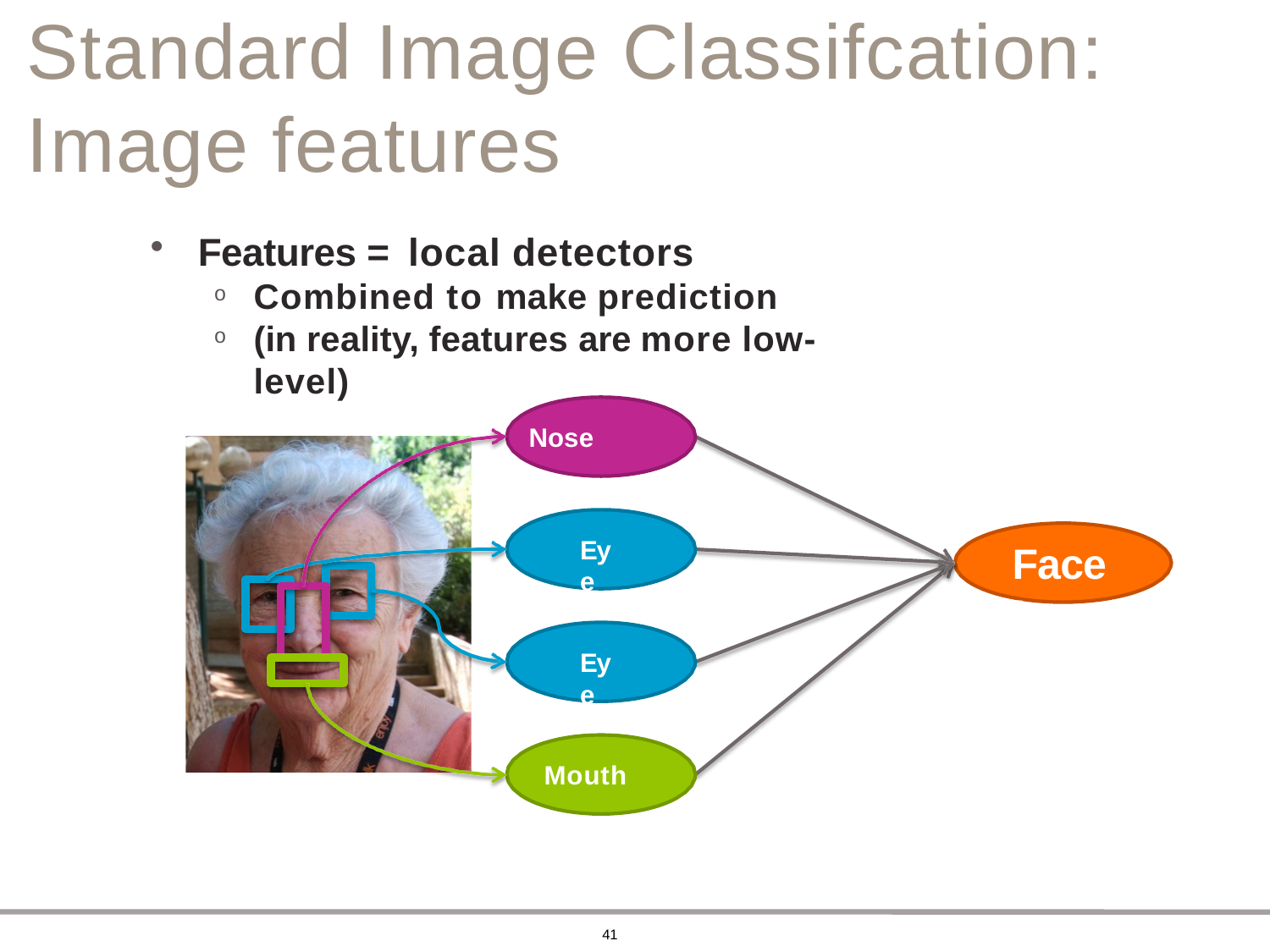

# Standard Image Classifcation: Image features
Features = local detectors
Combined to make prediction
(in reality, features are more low-level)

Nose

Eye
Face!

Eye

Mouth